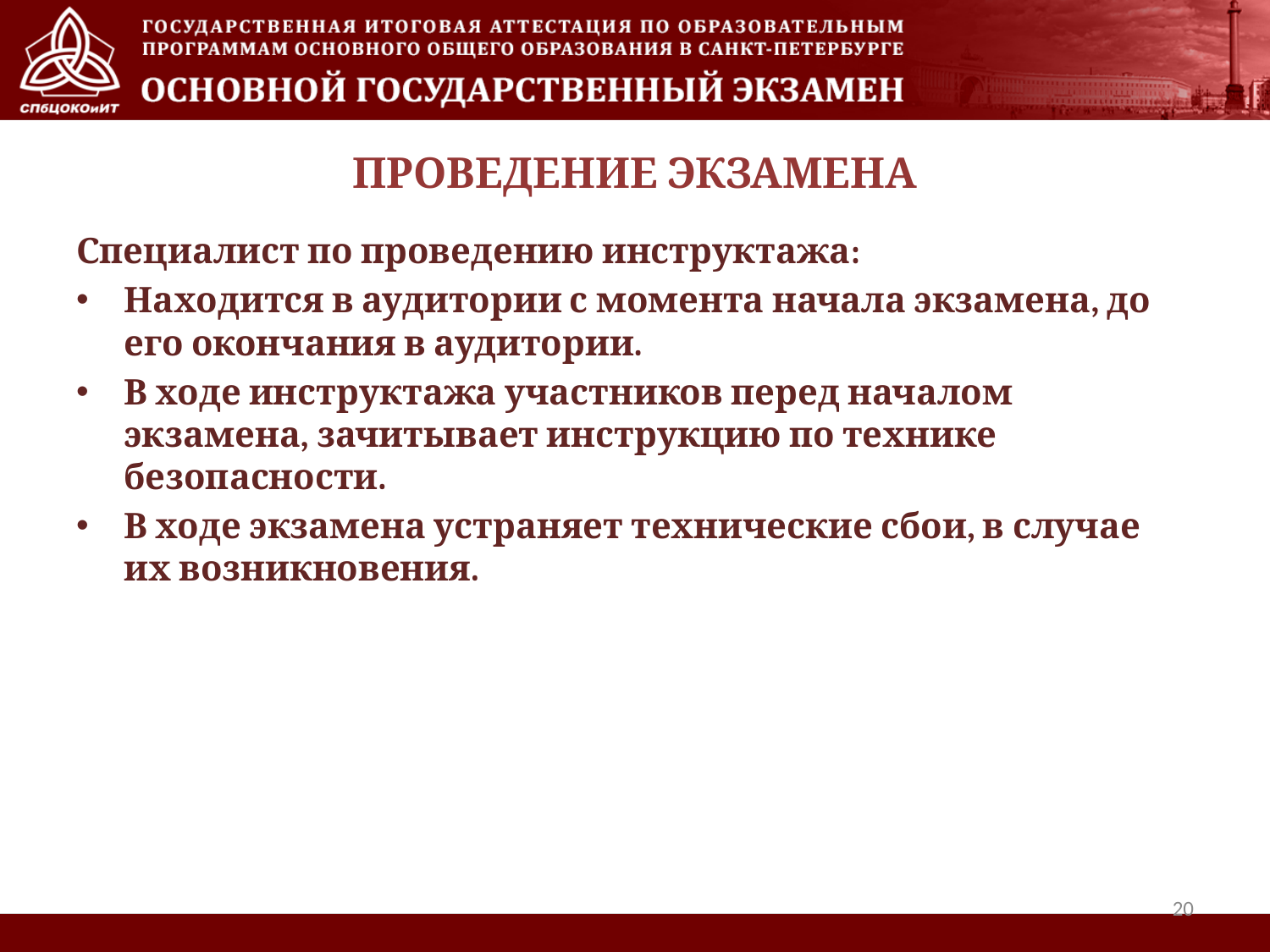

Специалист по проведению инструктажа:
Находится в аудитории с момента начала экзамена, до его окончания в аудитории.
В ходе инструктажа участников перед началом экзамена, зачитывает инструкцию по технике безопасности.
В ходе экзамена устраняет технические сбои, в случае их возникновения.
ПРОВЕДЕНИЕ ЭКЗАМЕНА
20